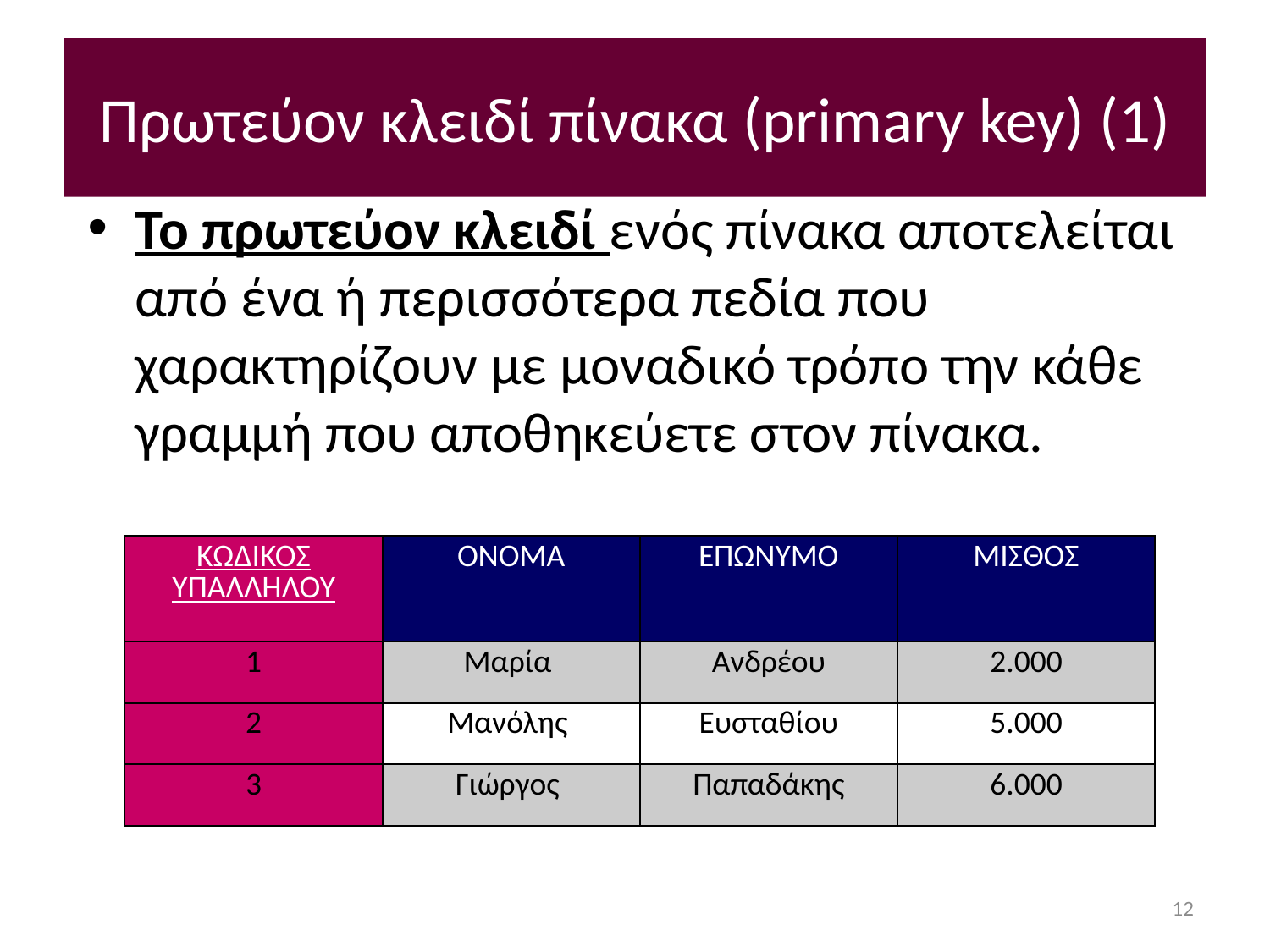

# Πρωτεύον κλειδί πίνακα (primary key) (1)
Το πρωτεύον κλειδί ενός πίνακα αποτελείται από ένα ή περισσότερα πεδία που χαρακτηρίζουν με μοναδικό τρόπο την κάθε γραμμή που αποθηκεύετε στον πίνακα.

| ΚΩΔΙΚΟΣ ΥΠΑΛΛΗΛΟΥ | ΟΝΟΜΑ | ΕΠΩΝΥΜΟ | ΜΙΣΘΟΣ |
| --- | --- | --- | --- |
| 1 | Μαρία | Ανδρέου | 2.000 |
| 2 | Μανόλης | Ευσταθίου | 5.000 |
| 3 | Γιώργος | Παπαδάκης | 6.000 |
12